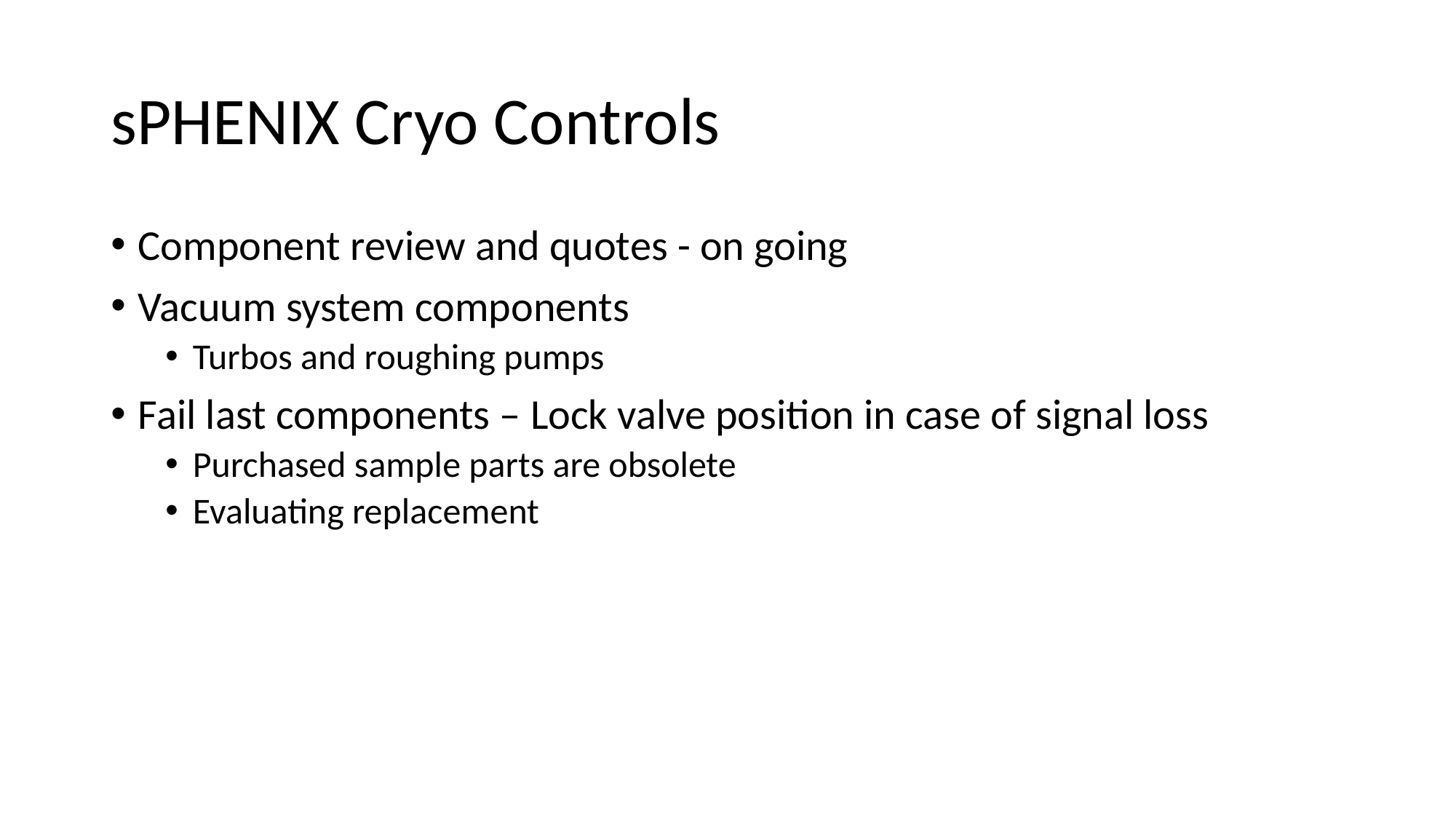

# sPHENIX Cryo Controls
Component review and quotes - on going
Vacuum system components
Turbos and roughing pumps
Fail last components – Lock valve position in case of signal loss
Purchased sample parts are obsolete
Evaluating replacement